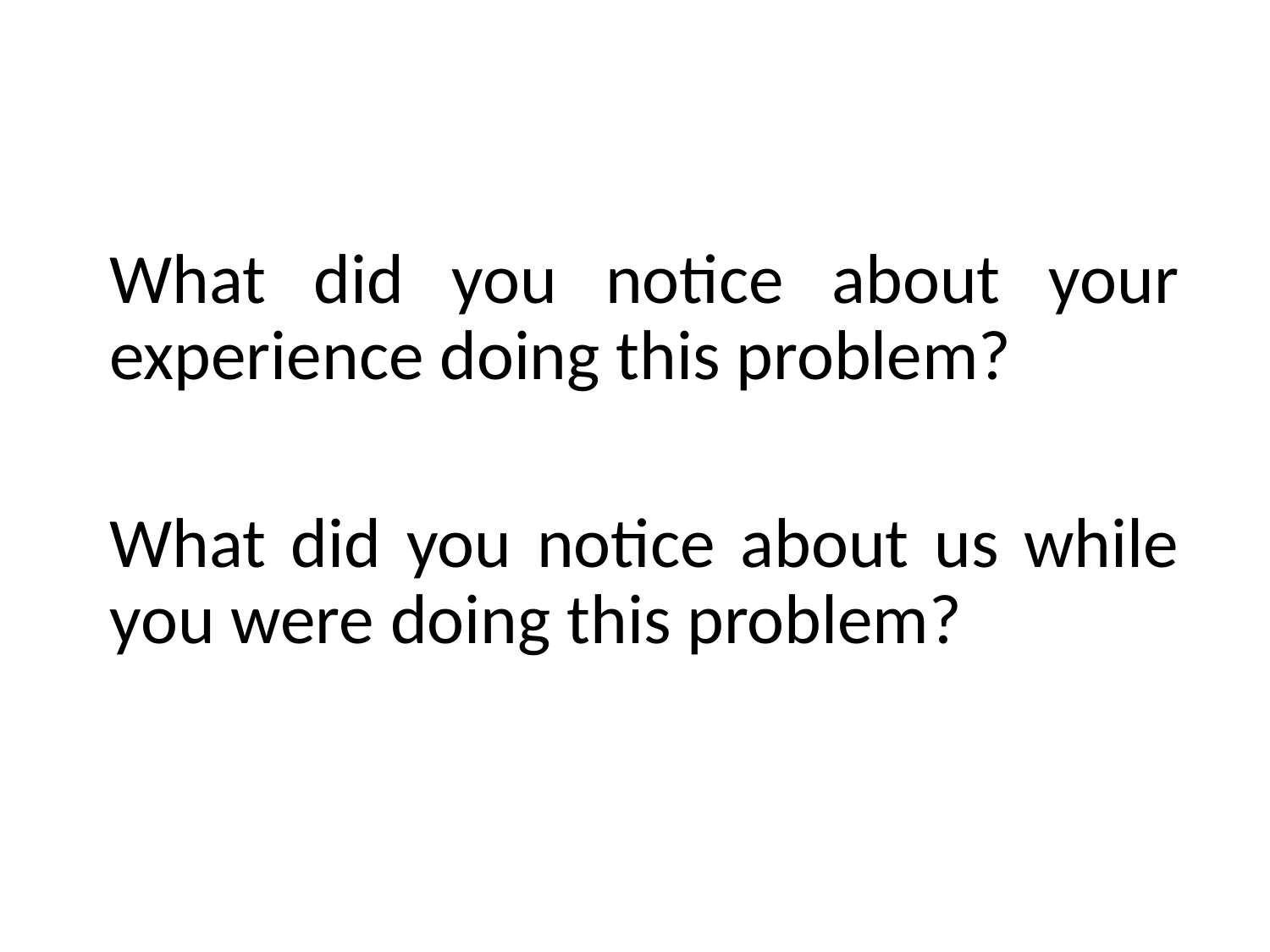

What did you notice about your experience doing this problem?

What did you notice about us while you were doing this problem?